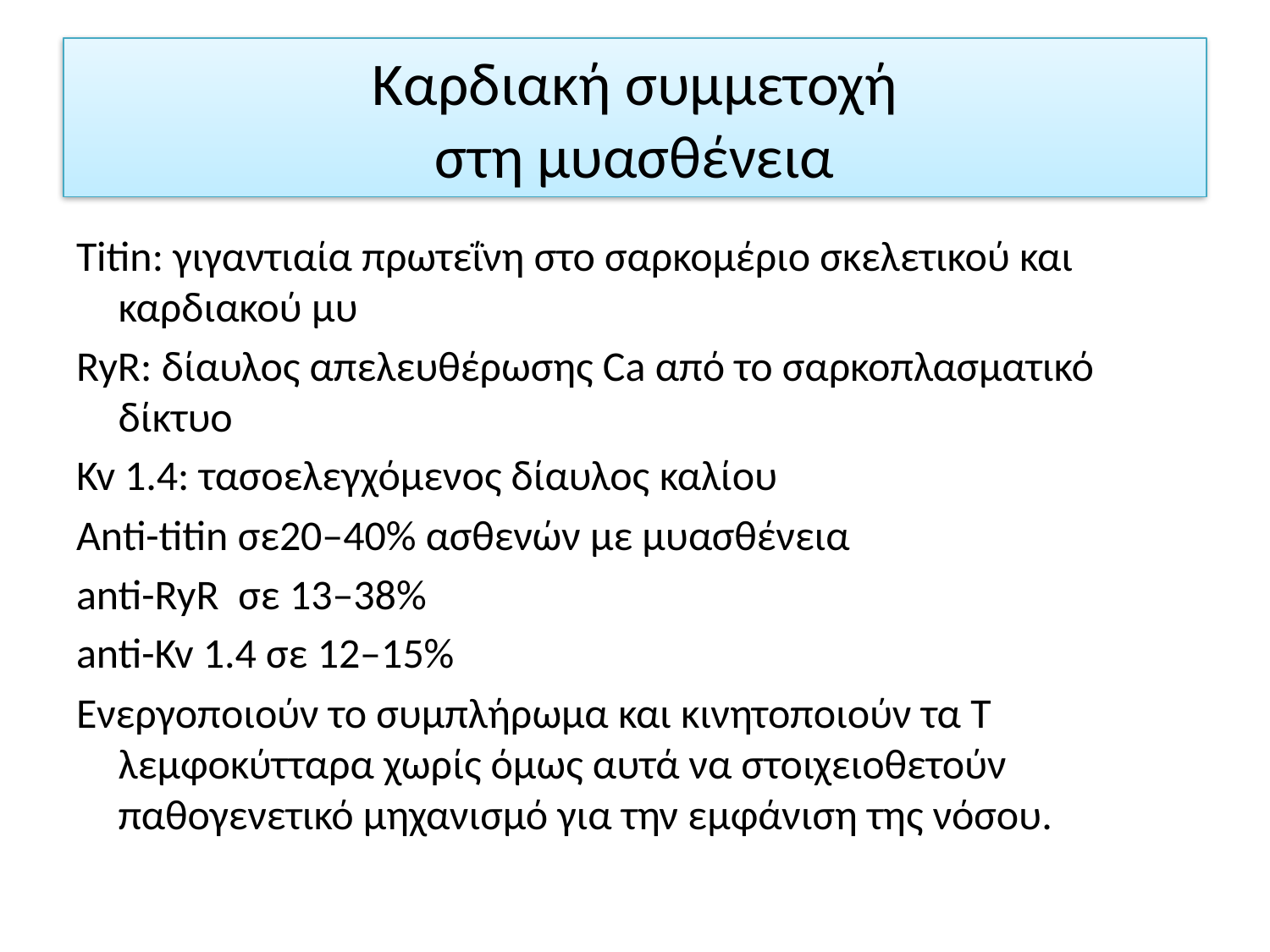

# Καρδιακή συμμετοχή στη μυασθένεια
Titin: γιγαντιαία πρωτεΐνη στο σαρκομέριο σκελετικού και καρδιακού μυ
RyR: δίαυλος απελευθέρωσης Ca από το σαρκοπλασματικό δίκτυο
Kv 1.4: τασοελεγχόμενος δίαυλος καλίου
Anti-titin σε20–40% ασθενών με μυασθένεια
anti-RyR  σε 13–38%
anti-Kv 1.4 σε 12–15%
Ενεργοποιούν το συμπλήρωμα και κινητοποιούν τα Τ λεμφοκύτταρα χωρίς όμως αυτά να στοιχειοθετούν παθογενετικό μηχανισμό για την εμφάνιση της νόσου.